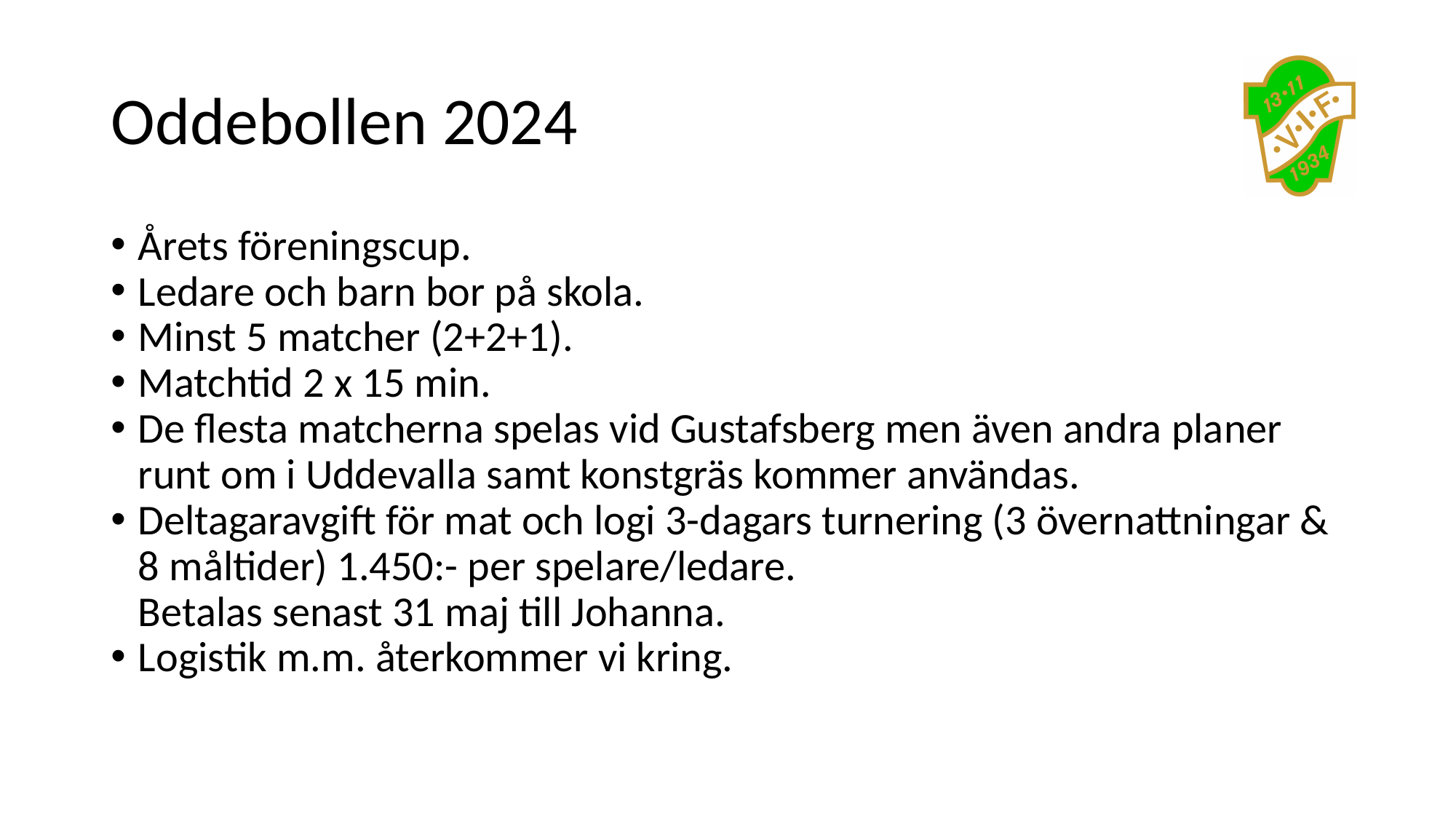

# Oddebollen 2024
Årets föreningscup.
Ledare och barn bor på skola.
Minst 5 matcher (2+2+1).
Matchtid 2 x 15 min.
De flesta matcherna spelas vid Gustafsberg men även andra planer runt om i Uddevalla samt konstgräs kommer användas.
Deltagaravgift för mat och logi 3-dagars turnering (3 övernattningar & 8 måltider) 1.450:- per spelare/ledare.
Betalas senast 31 maj till Johanna.
Logistik m.m. återkommer vi kring.